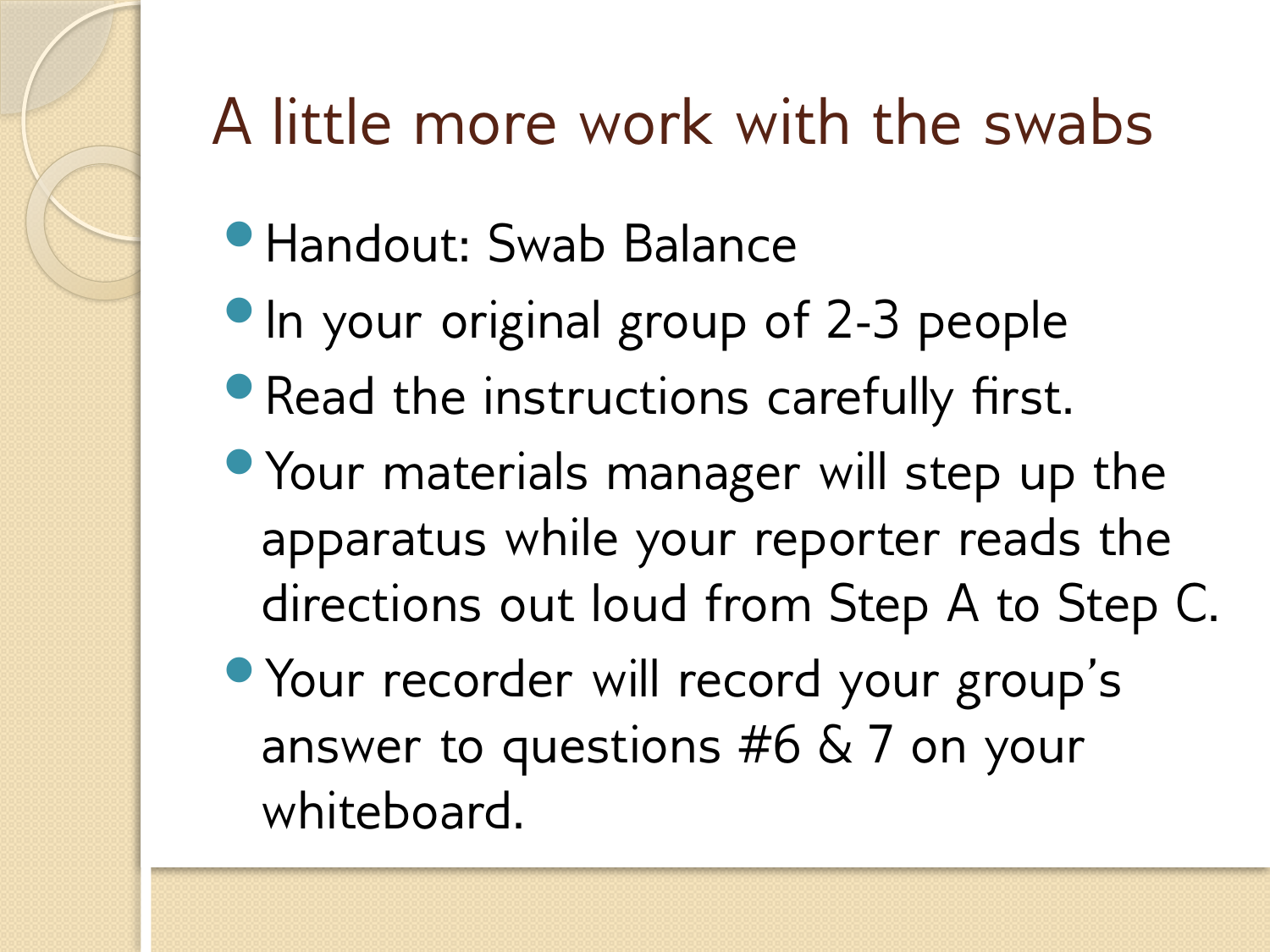

# A little more work with the swabs
Handout: Swab Balance
In your original group of 2-3 people
Read the instructions carefully first.
Your materials manager will step up the apparatus while your reporter reads the directions out loud from Step A to Step C.
Your recorder will record your group’s answer to questions #6 & 7 on your whiteboard.